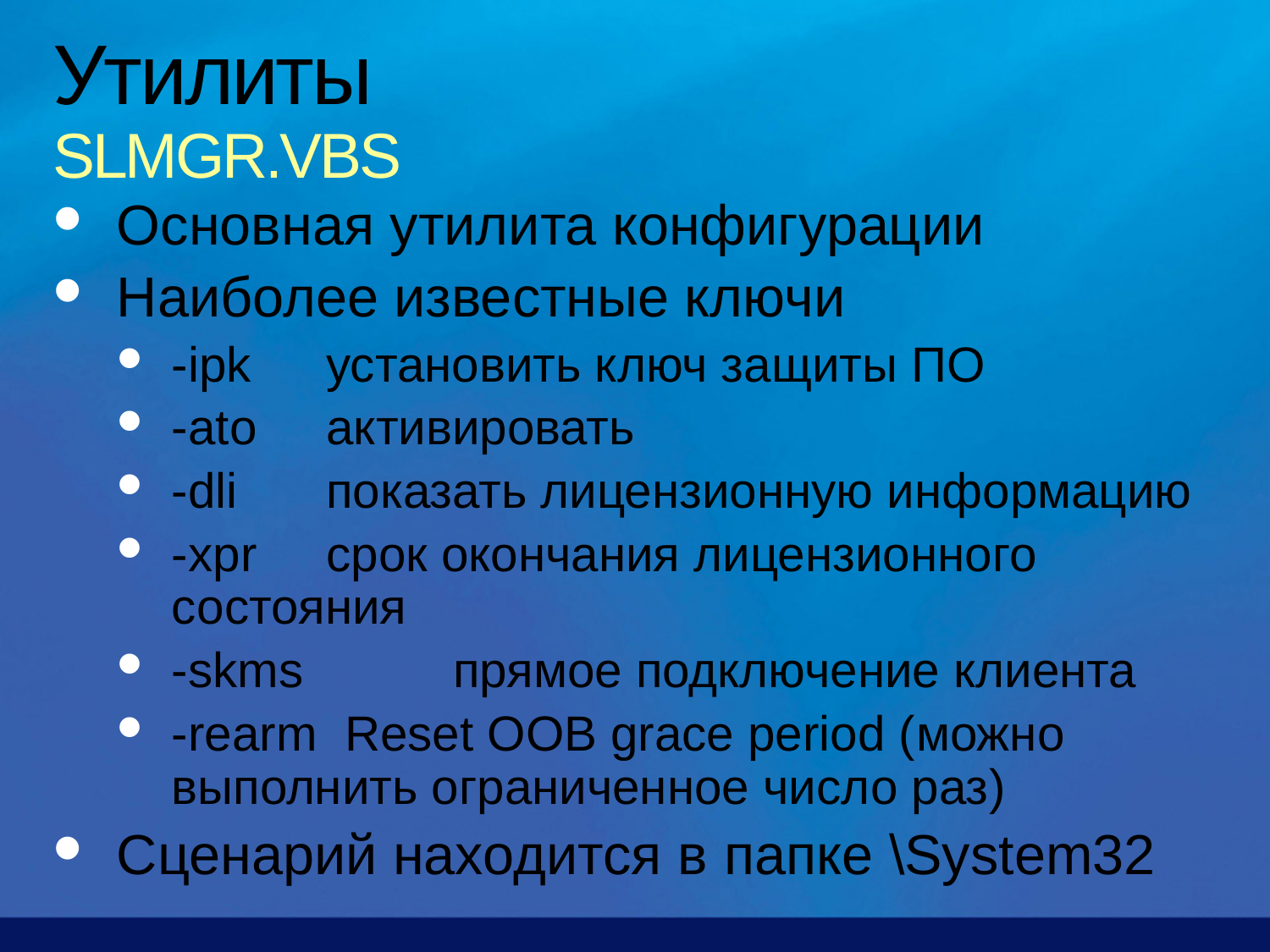

# Утилиты SLMGR.VBS
Основная утилита конфигурации
Наиболее известные ключи
-ipk	  установить ключ защиты ПО
-ato	  активировать
-dli	  показать лицензионную информацию
-xpr	  срок окончания лицензионного состояния
-skms	  прямое подключение клиента
-rearm  Reset OOB grace period (можно выполнить ограниченное число раз)
Сценарий находится в папке \System32